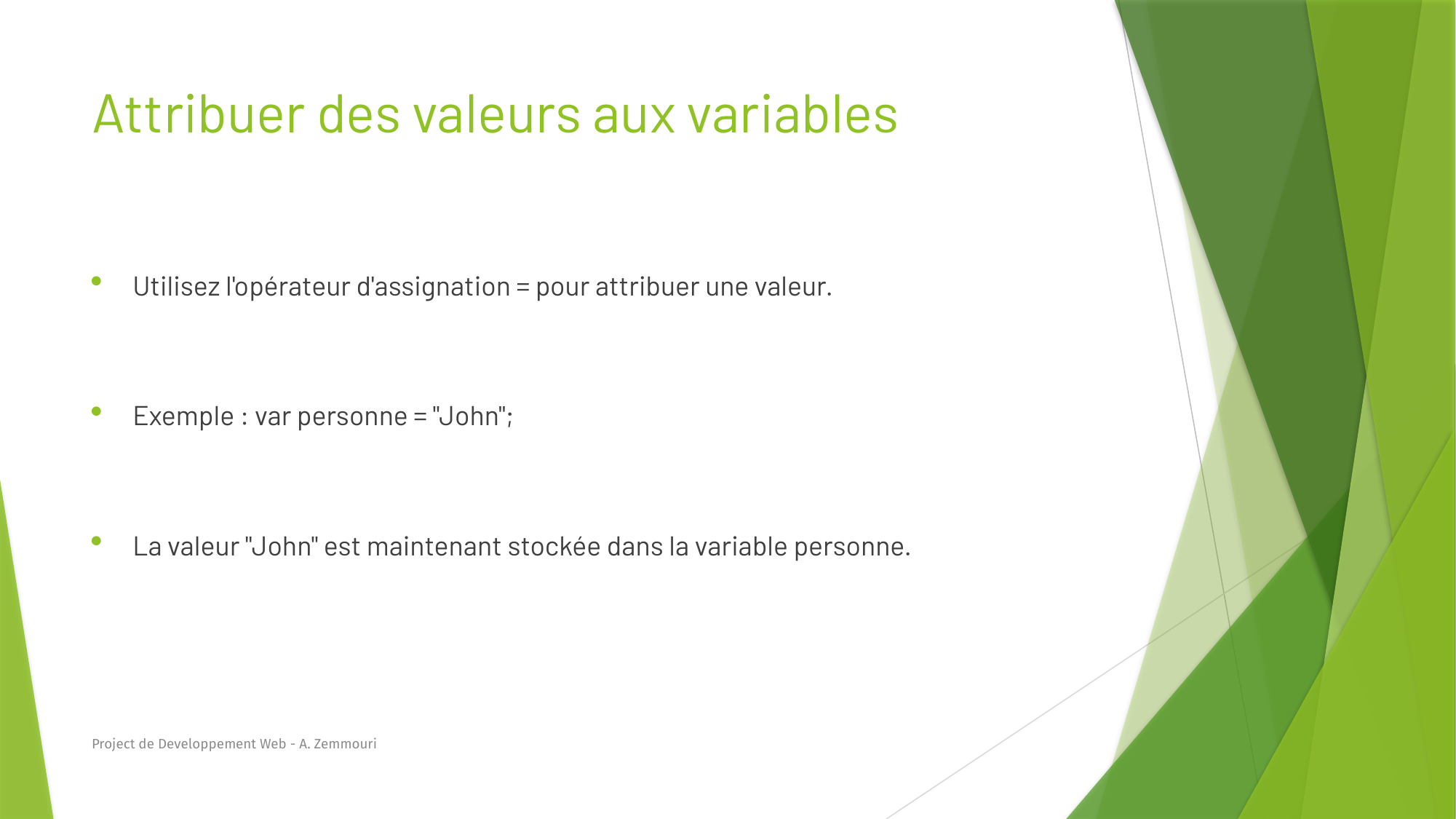

# Attribuer des valeurs aux variables
Utilisez l'opérateur d'assignation = pour attribuer une valeur.

Exemple : var personne = "John";

La valeur "John" est maintenant stockée dans la variable personne.

Project de Developpement Web - A. Zemmouri